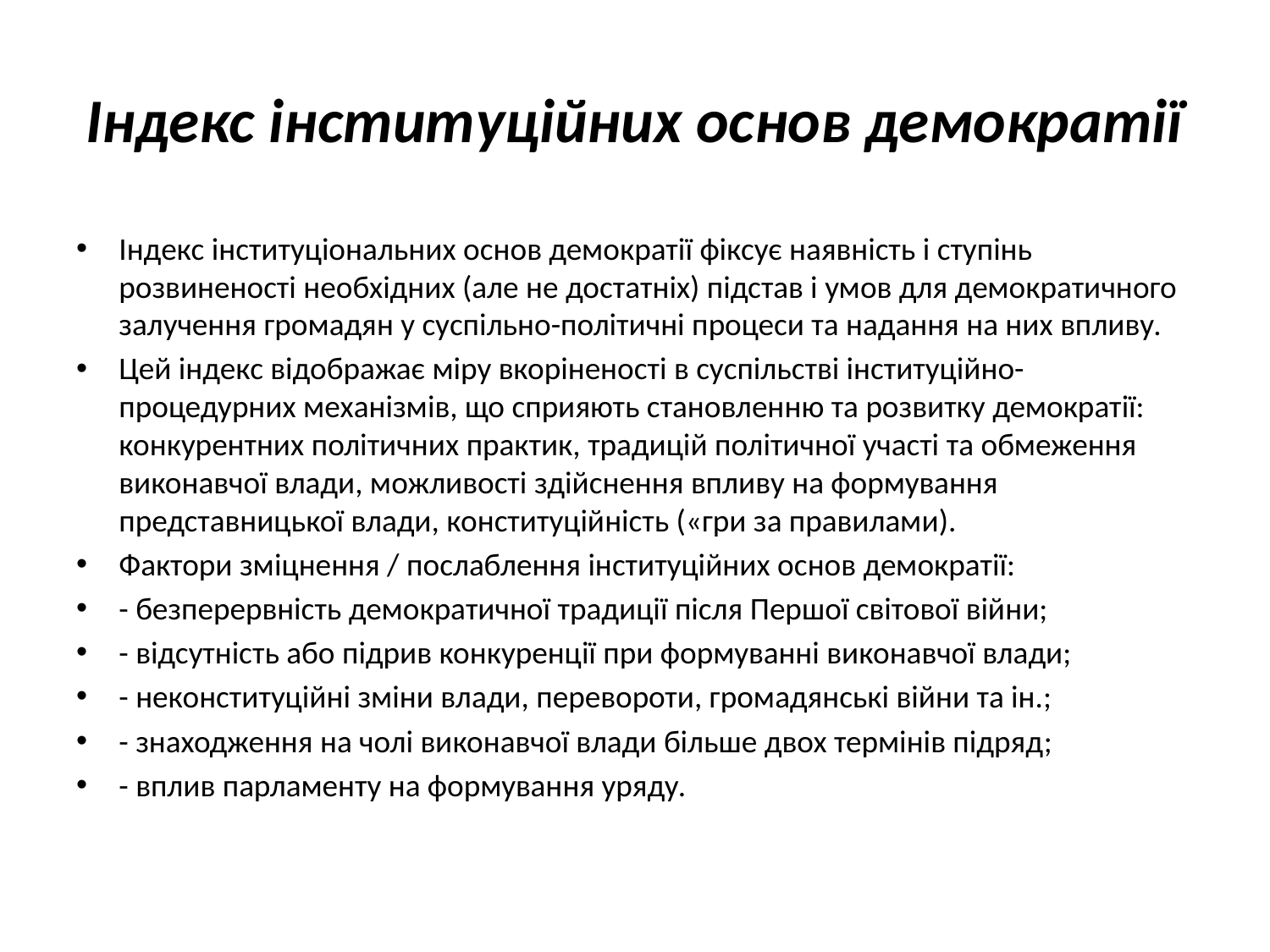

# Індекс інституційних основ демократії
Індекс інституціональних основ демократії фіксує наявність і ступінь розвиненості необхідних (але не достатніх) підстав і умов для демократичного залучення громадян у суспільно-політичні процеси та надання на них впливу.
Цей індекс відображає міру вкоріненості в суспільстві інституційно-процедурних механізмів, що сприяють становленню та розвитку демократії: конкурентних політичних практик, традицій політичної участі та обмеження виконавчої влади, можливості здійснення впливу на формування представницької влади, конституційність («гри за правилами).
Фактори зміцнення / послаблення інституційних основ демократії:
- безперервність демократичної традиції після Першої світової війни;
- відсутність або підрив конкуренції при формуванні виконавчої влади;
- неконституційні зміни влади, перевороти, громадянські війни та ін.;
- знаходження на чолі виконавчої влади більше двох термінів підряд;
- вплив парламенту на формування уряду.